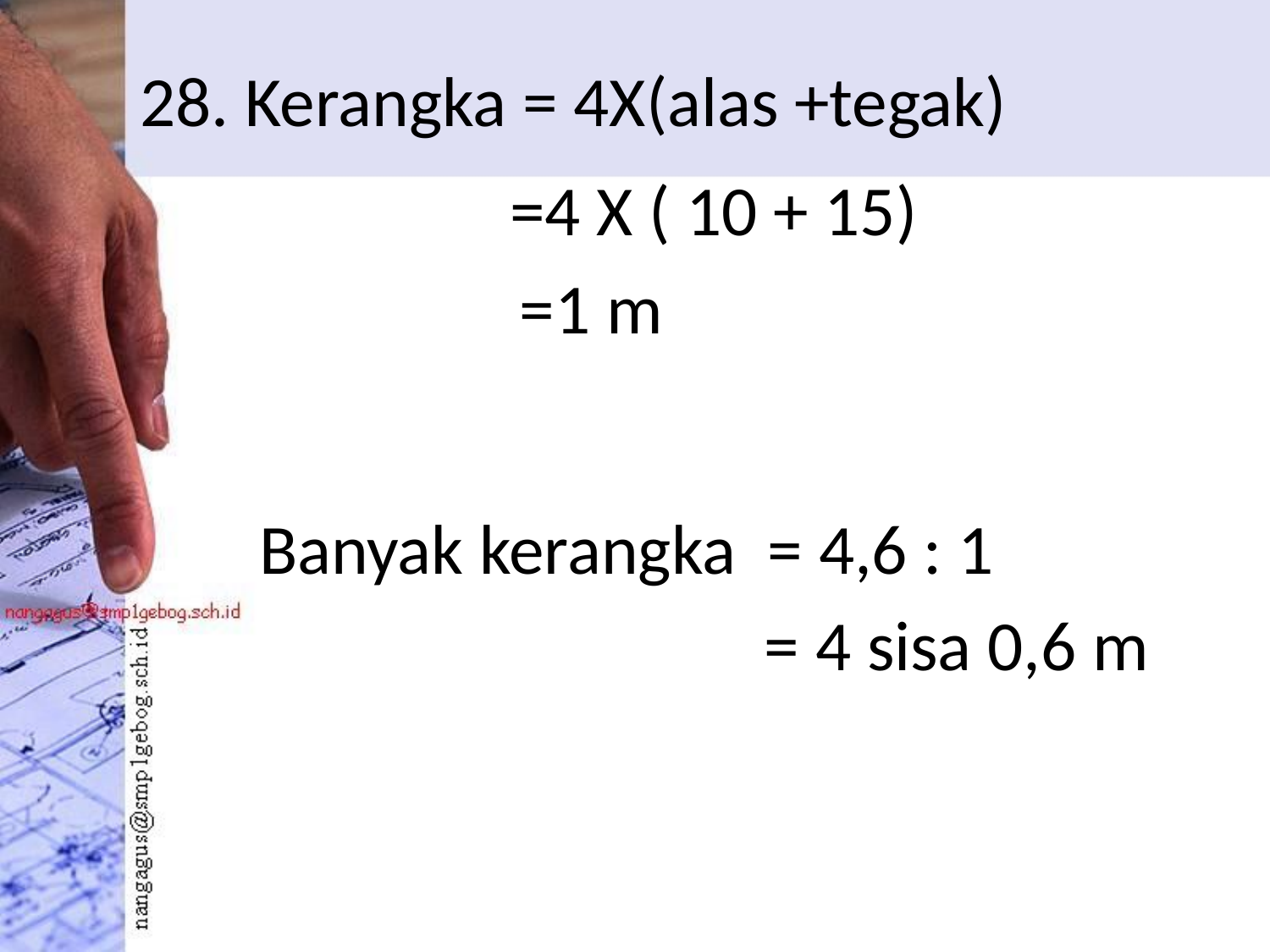

# 28. Kerangka = 4X(alas +tegak)
=4 X ( 10 + 15)
=1 m
Banyak kerangka  = 4,6 : 1
= 4 sisa 0,6 m